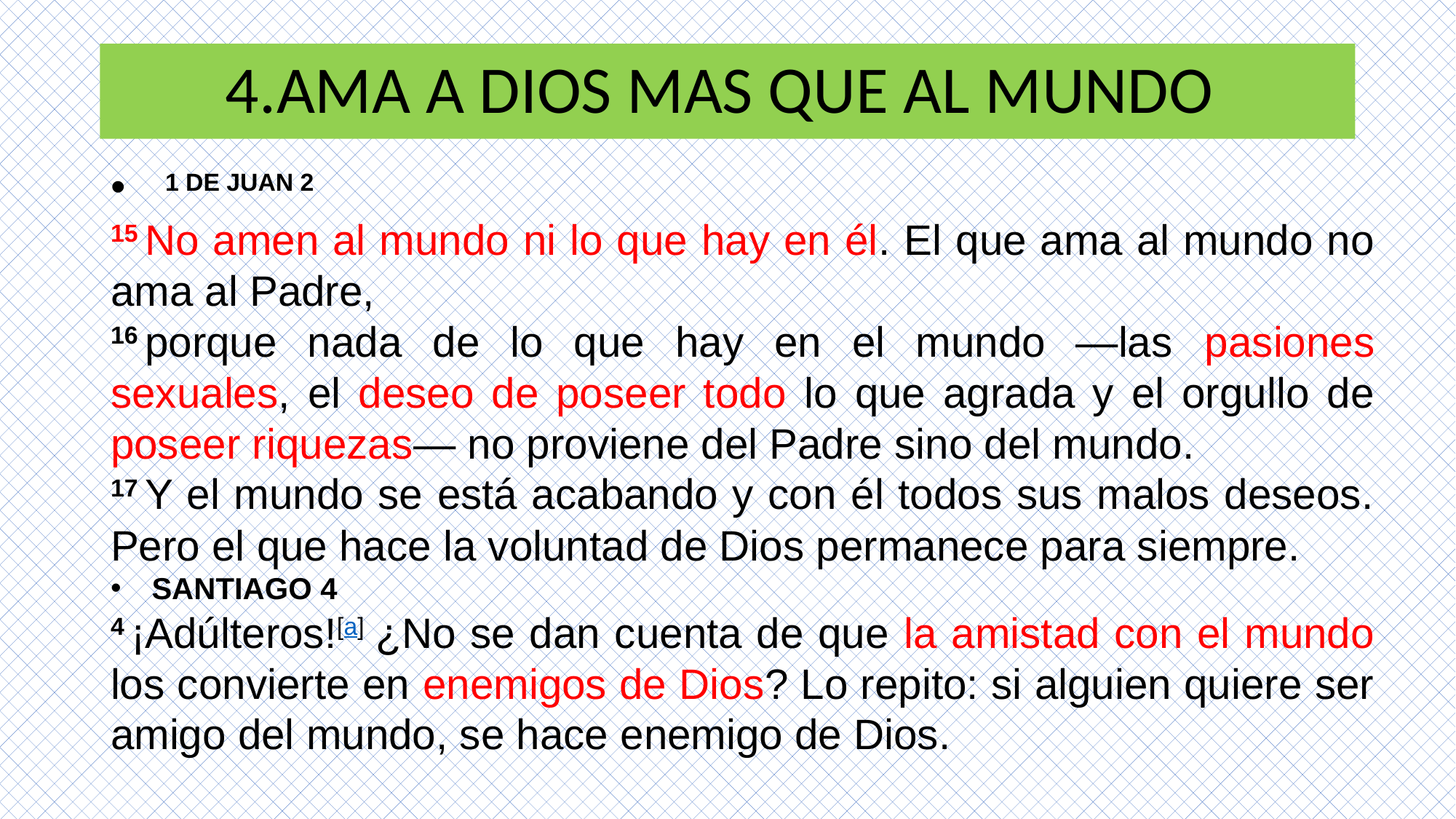

# 4.AMA A DIOS MAS QUE AL MUNDO
1 DE JUAN 2
15 No amen al mundo ni lo que hay en él. El que ama al mundo no ama al Padre,
16 porque nada de lo que hay en el mundo —las pasiones sexuales, el deseo de poseer todo lo que agrada y el orgullo de poseer riquezas— no proviene del Padre sino del mundo.
17 Y el mundo se está acabando y con él todos sus malos deseos. Pero el que hace la voluntad de Dios permanece para siempre.
SANTIAGO 4
4 ¡Adúlteros![a] ¿No se dan cuenta de que la amistad con el mundo los convierte en enemigos de Dios? Lo repito: si alguien quiere ser amigo del mundo, se hace enemigo de Dios.